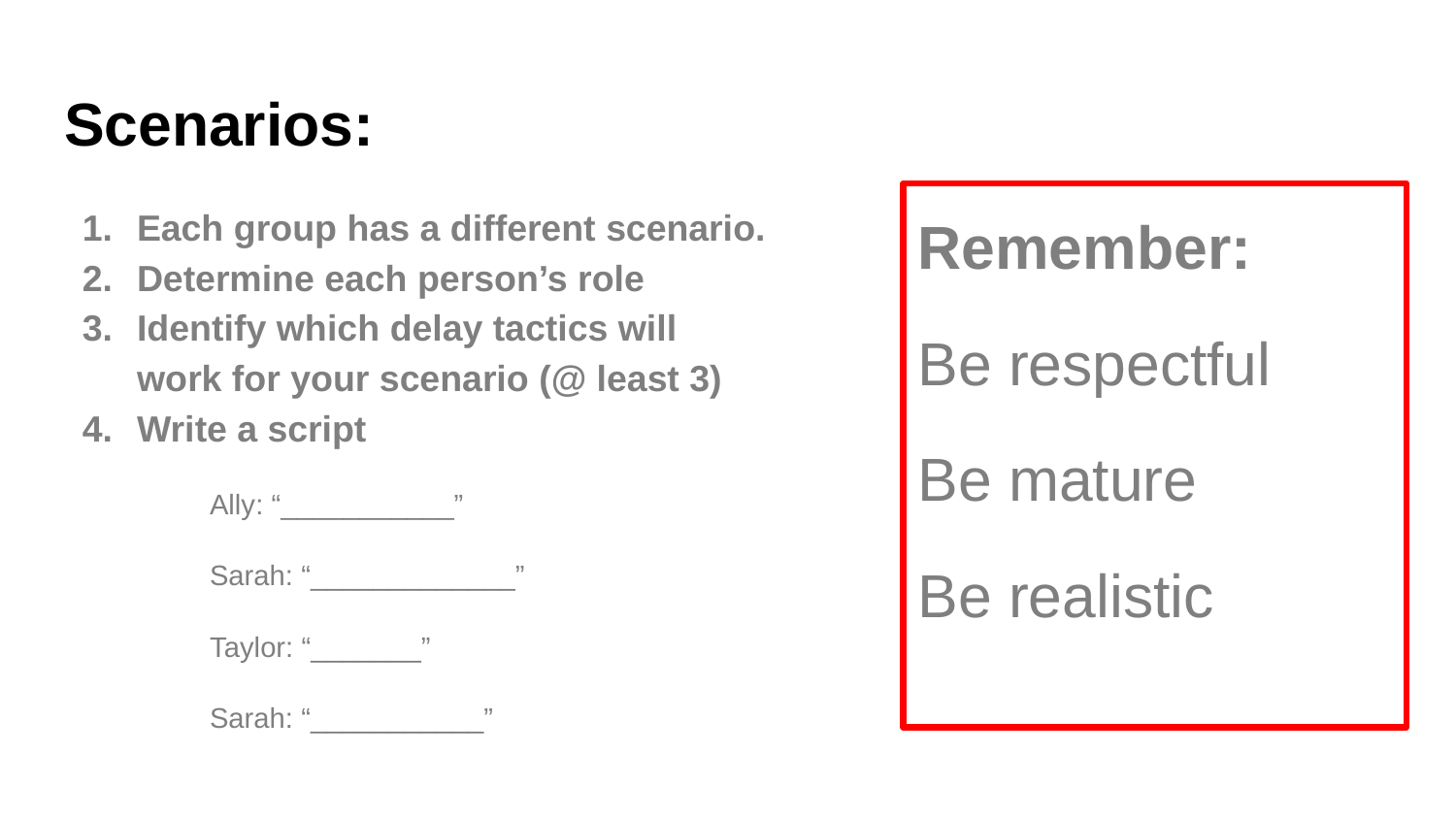

# Scenarios:
Each group has a different scenario.
Determine each person’s role
Identify which delay tactics will work for your scenario (@ least 3)
Write a script
	Ally: “___________”
	Sarah: “_____________”
	Taylor: “_______”
	Sarah: “___________”
Remember:
Be respectful
Be mature
Be realistic